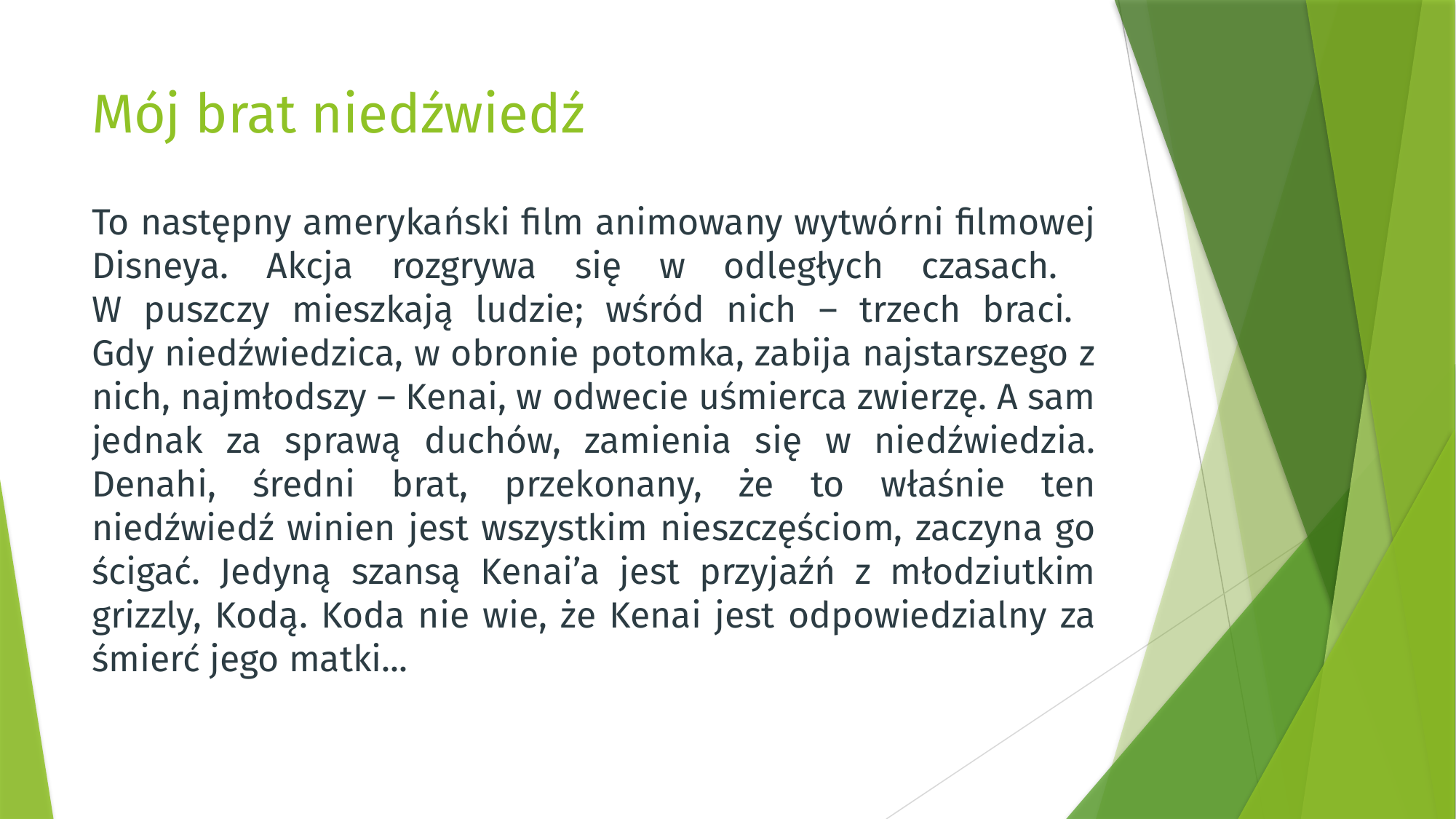

# Mój brat niedźwiedź
To następny amerykański film animowany wytwórni filmowej Disneya. Akcja rozgrywa się w odległych czasach.
W puszczy mieszkają ludzie; wśród nich – trzech braci.
Gdy niedźwiedzica, w obronie potomka, zabija najstarszego z nich, najmłodszy – Kenai, w odwecie uśmierca zwierzę. A sam jednak za sprawą duchów, zamienia się w niedźwiedzia. Denahi, średni brat, przekonany, że to właśnie ten niedźwiedź winien jest wszystkim nieszczęściom, zaczyna go ścigać. Jedyną szansą Kenai’a jest przyjaźń z młodziutkim grizzly, Kodą. Koda nie wie, że Kenai jest odpowiedzialny za śmierć jego matki...